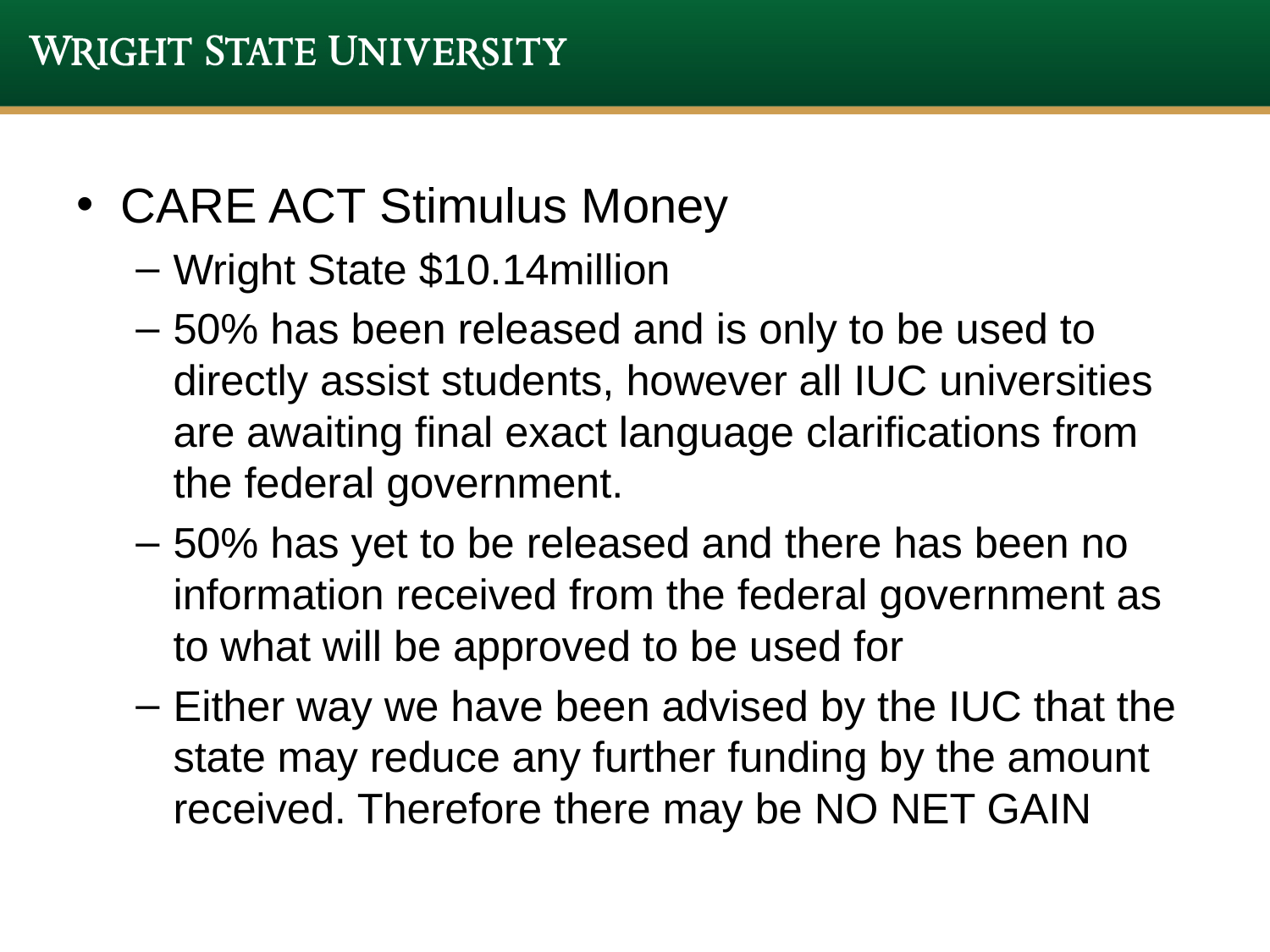

CARE ACT Stimulus Money
Wright State $10.14million
50% has been released and is only to be used to directly assist students, however all IUC universities are awaiting final exact language clarifications from the federal government.
50% has yet to be released and there has been no information received from the federal government as to what will be approved to be used for
Either way we have been advised by the IUC that the state may reduce any further funding by the amount received. Therefore there may be NO NET GAIN